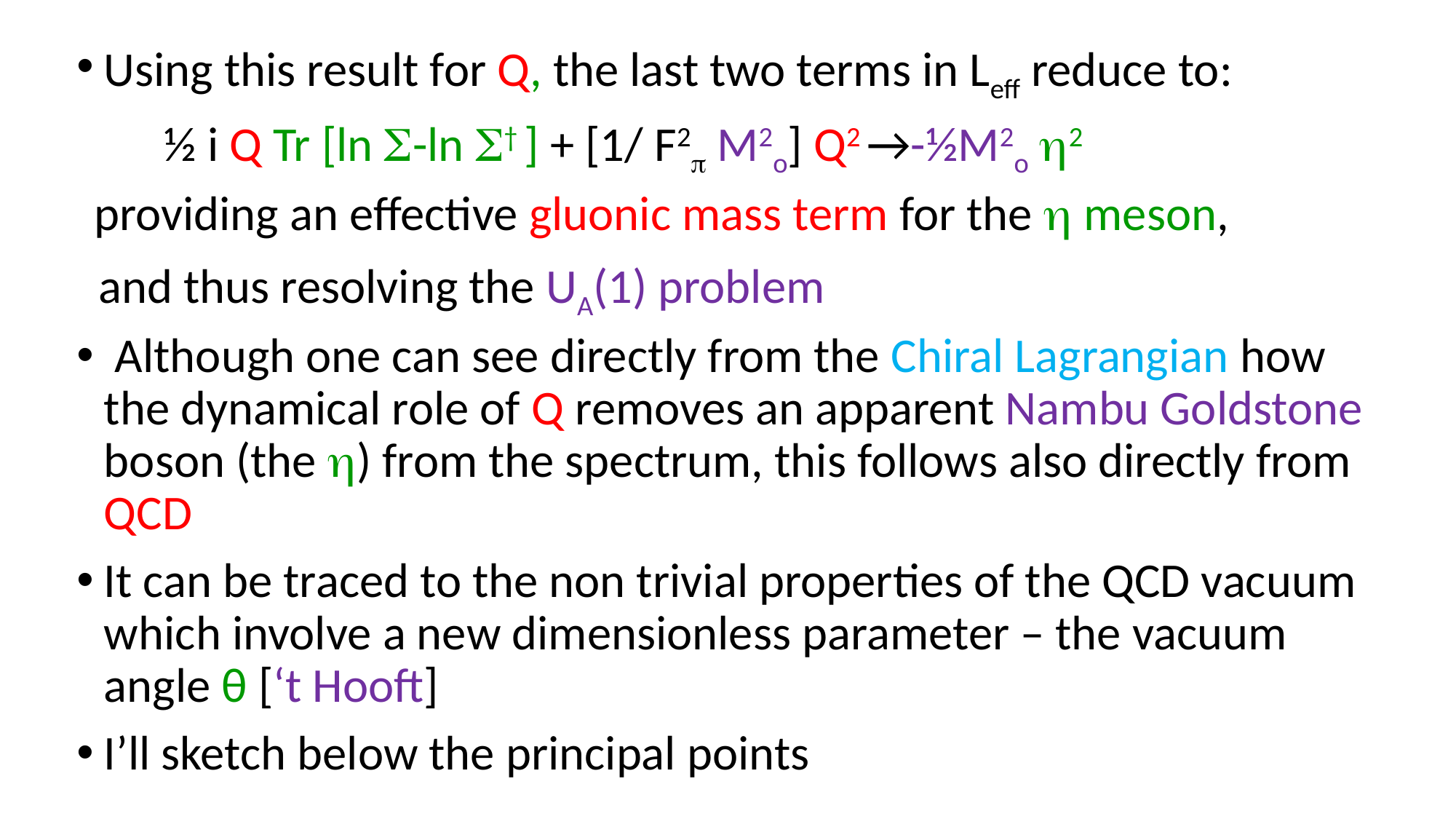

Using this result for Q, the last two terms in Leff reduce to:
        ½ i Q Tr [ln Σ-ln Σ† ] + [1/ F2π M2o] Q2 →-½M2o η2
  providing an effective gluonic mass term for the η meson,
  and thus resolving the UA(1) problem
 Although one can see directly from the Chiral Lagrangian how the dynamical role of Q removes an apparent Nambu Goldstone boson (the η) from the spectrum, this follows also directly from QCD
It can be traced to the non trivial properties of the QCD vacuum which involve a new dimensionless parameter – the vacuum angle θ [‘t Hooft]
I’ll sketch below the principal points